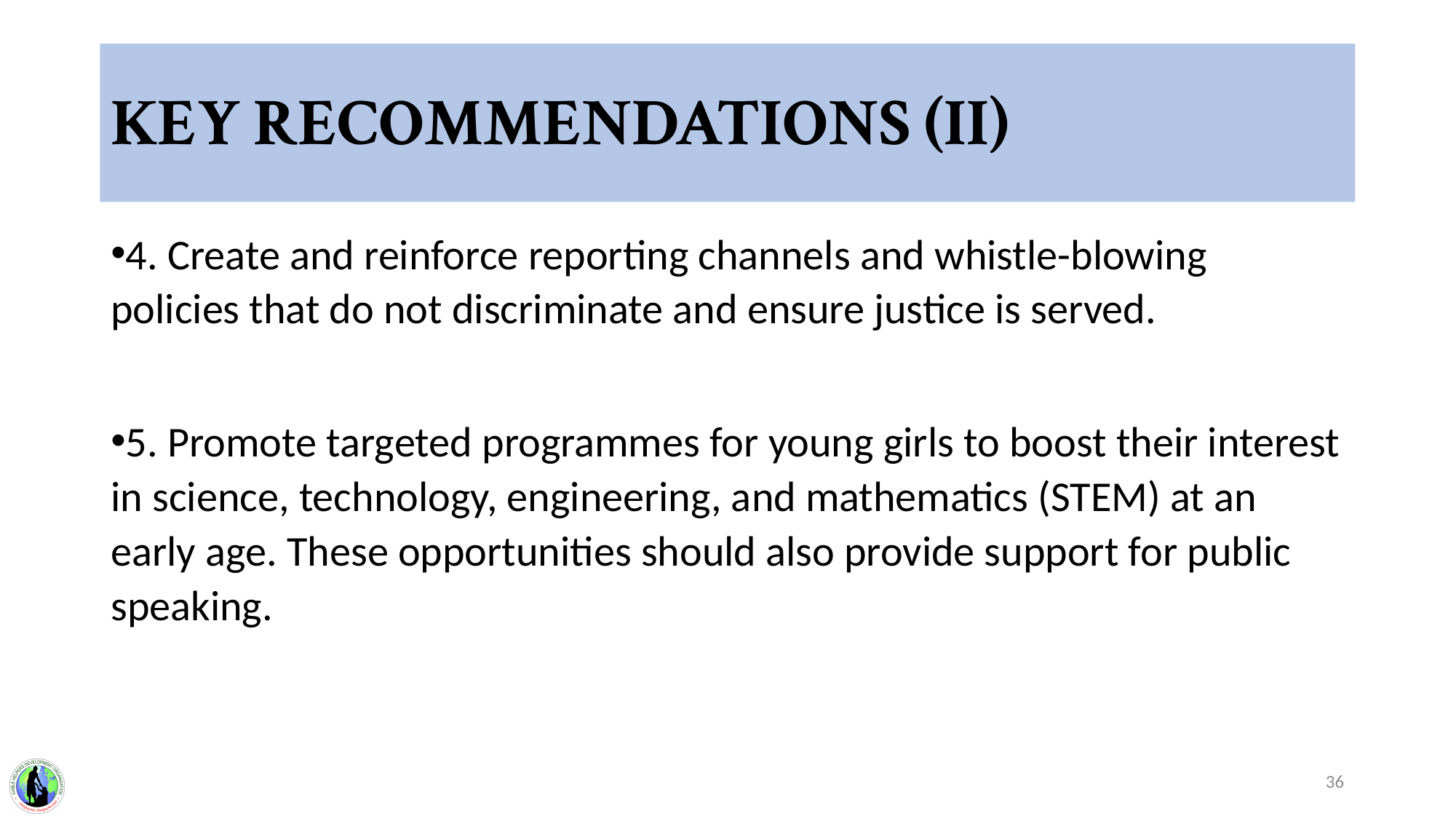

# KEY RECOMMENDATIONS (II)
4. Create and reinforce reporting channels and whistle-blowing policies that do not discriminate and ensure justice is served.

5. Promote targeted programmes for young girls to boost their interest in science, technology, engineering, and mathematics (STEM) at an early age. These opportunities should also provide support for public speaking.

36